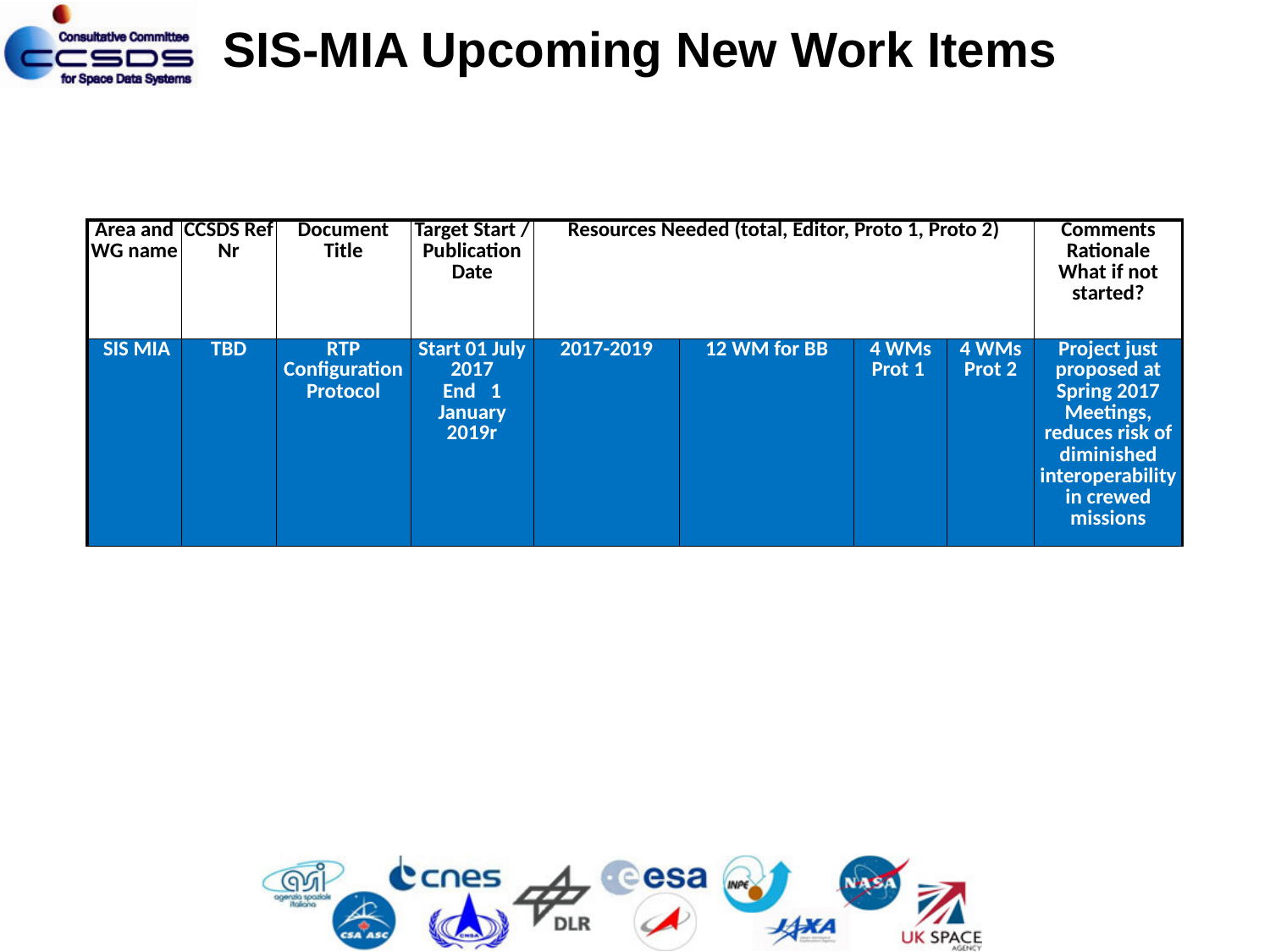

SIS-MIA Upcoming New Work Items

| Area and WG name | CCSDS Ref Nr | Document Title | Target Start / Publication Date | Resources Needed (total, Editor, Proto 1, Proto 2) |  |  |  | Comments Rationale What if not started? |
| --- | --- | --- | --- | --- | --- | --- | --- | --- |
| SIS MIA | TBD | RTP Configuration Protocol | Start 01 July 2017 End 1 January 2019r | 2017-2019 | 12 WM for BB | 4 WMs Prot 1 | 4 WMs Prot 2 | Project just proposed at Spring 2017 Meetings, reduces risk of diminished interoperability in crewed missions |